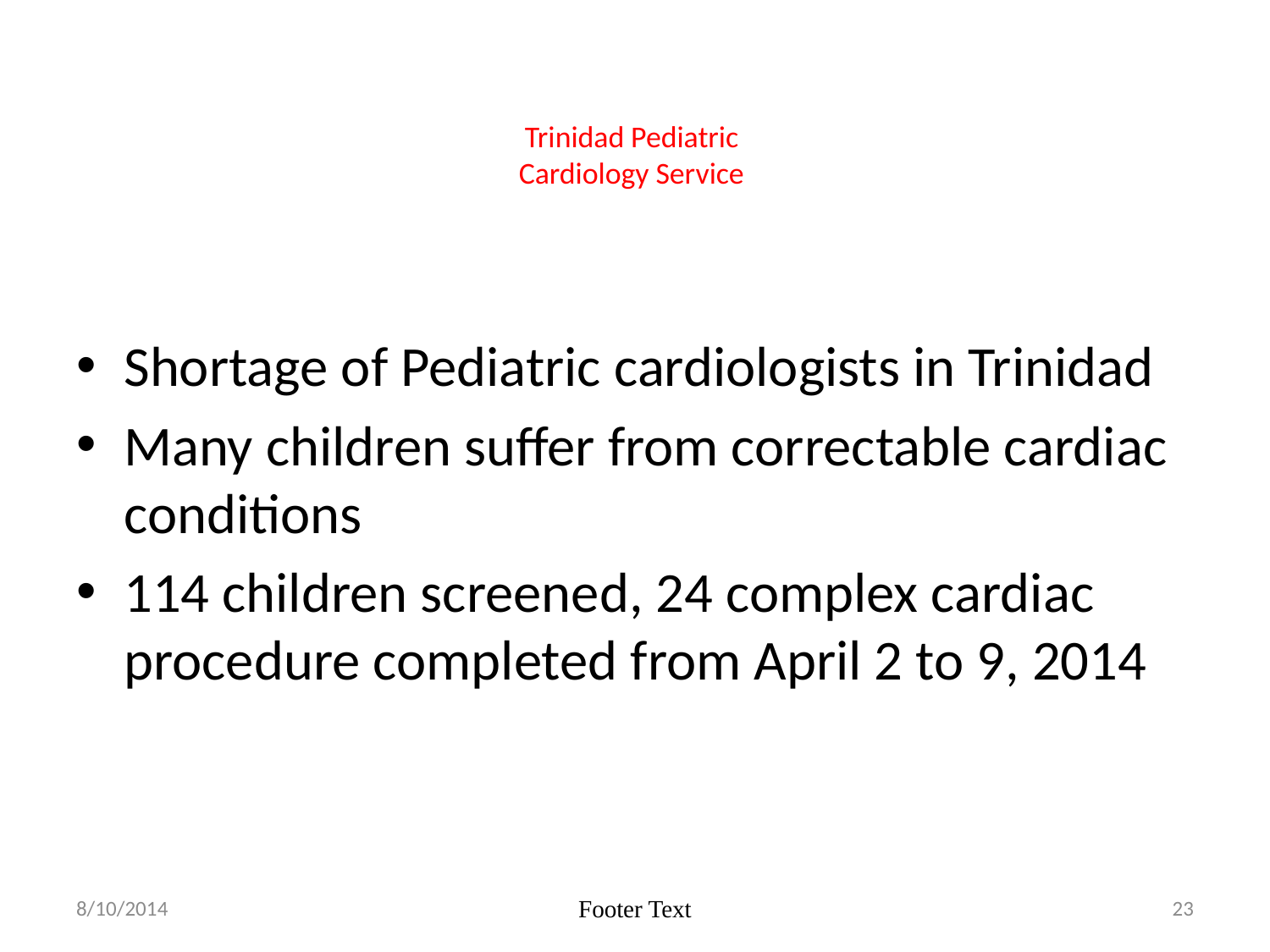

# Trinidad Pediatric Cardiology Service
Shortage of Pediatric cardiologists in Trinidad
Many children suffer from correctable cardiac conditions
114 children screened, 24 complex cardiac procedure completed from April 2 to 9, 2014

8/10/2014
Footer Text
23